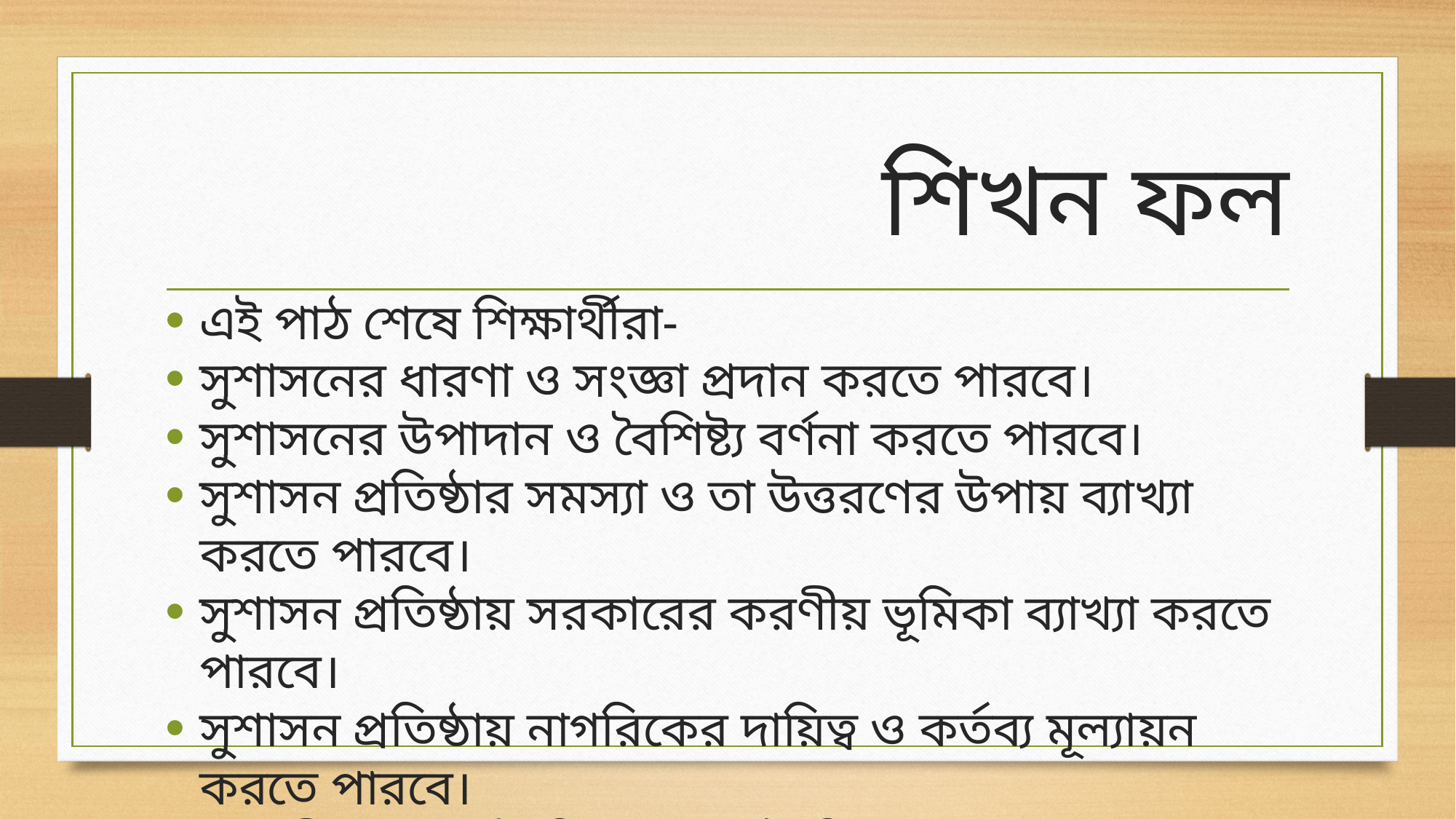

# শিখন ফল
এই পাঠ শেষে শিক্ষার্থীরা-
সুশাসনের ধারণা ও সংজ্ঞা প্রদান করতে পারবে।
সুশাসনের উপাদান ও বৈশিষ্ট্য বর্ণনা করতে পারবে।
সুশাসন প্রতিষ্ঠার সমস্যা ও তা উত্তরণের উপায় ব্যাখ্যা করতে পারবে।
সুশাসন প্রতিষ্ঠায় সরকারের করণীয় ভূমিকা ব্যাখ্যা করতে পারবে।
সুশাসন প্রতিষ্ঠায় নাগরিকের দায়িত্ব ও কর্তব্য মূল্যায়ন করতে পারবে।
সামাজিক, রাজনৈতিক ও অর্থনৈতিক ক্ষেত্রে সুশাসনের গুরুত্ব মূল্যায়ন করতে পারবে।